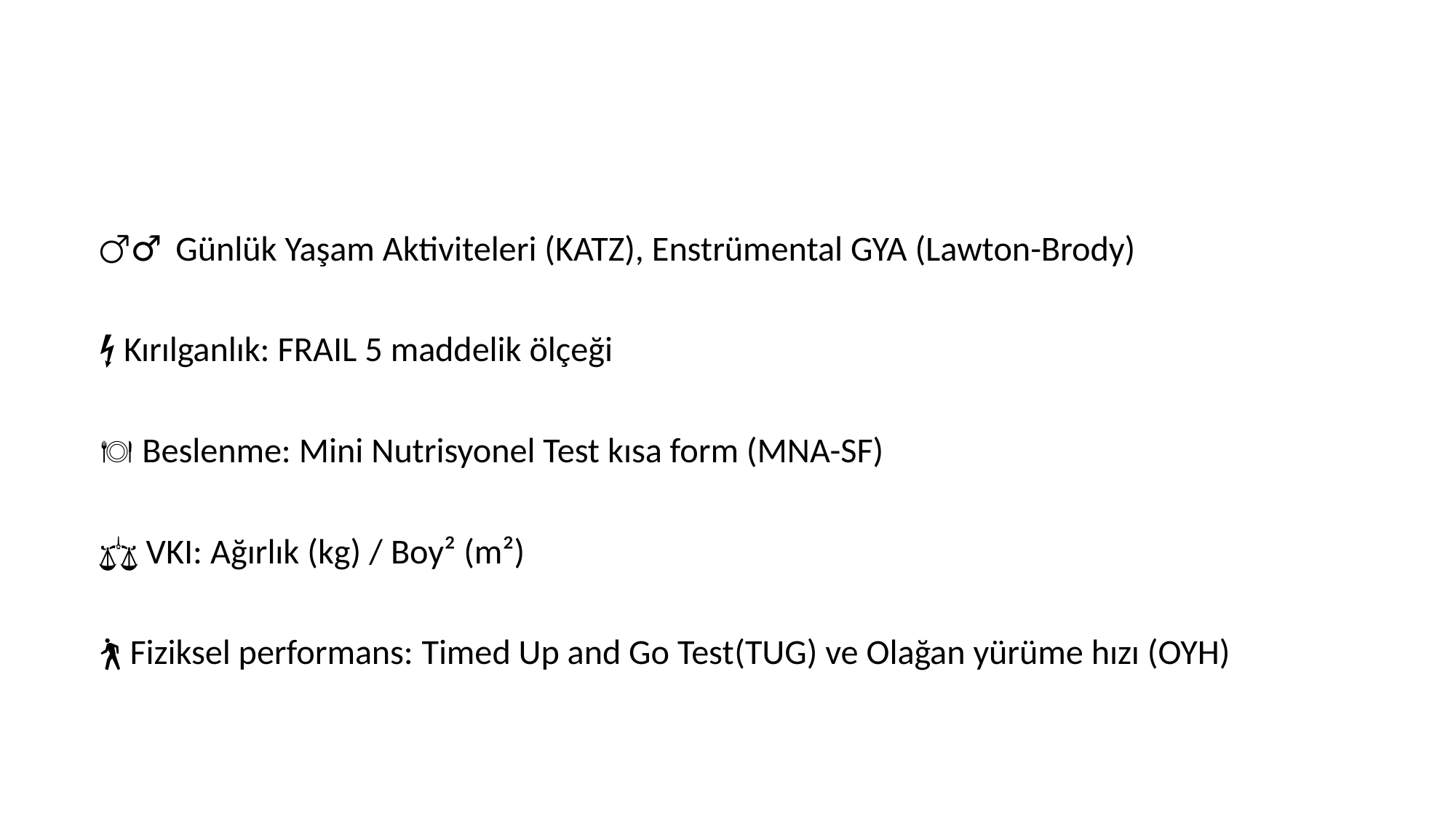

🧍‍♂️  Günlük Yaşam Aktiviteleri (KATZ), Enstrümental GYA (Lawton-Brody)

⚡ Kırılganlık: FRAIL 5 maddelik ölçeği

🍽️ Beslenme: Mini Nutrisyonel Test kısa form (MNA-SF)

⚖️ VKI: Ağırlık (kg) / Boy² (m²)

🚶 Fiziksel performans: Timed Up and Go Test(TUG) ve Olağan yürüme hızı (OYH)